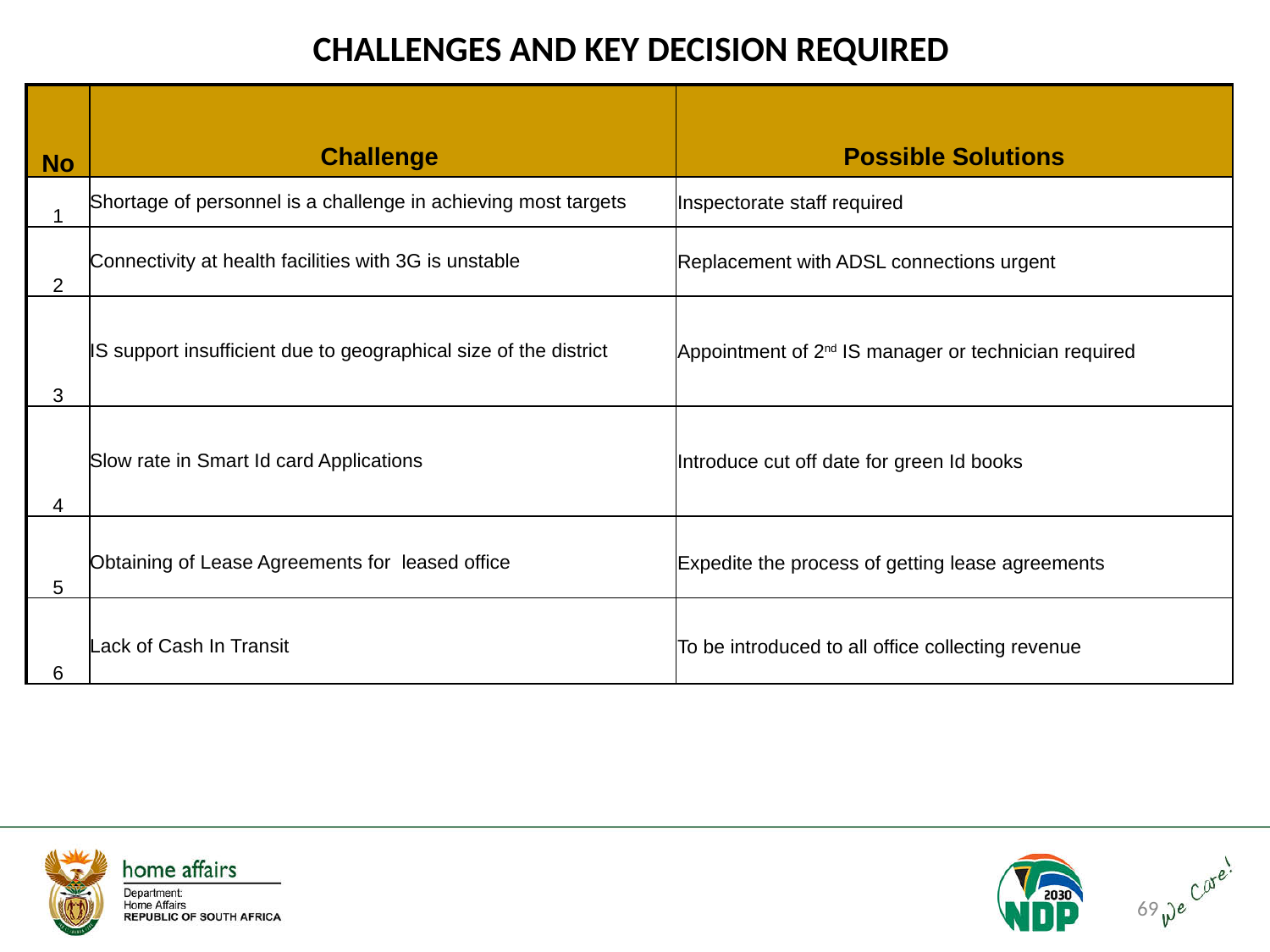

# CHALLENGES AND KEY DECISION REQUIRED
| No | Challenge | Possible Solutions |
| --- | --- | --- |
| 1 | Shortage of personnel is a challenge in achieving most targets | Inspectorate staff required |
| 2 | Connectivity at health facilities with 3G is unstable | Replacement with ADSL connections urgent |
| 3 | IS support insufficient due to geographical size of the district | Appointment of 2nd IS manager or technician required |
| 4 | Slow rate in Smart Id card Applications | Introduce cut off date for green Id books |
| 5 | Obtaining of Lease Agreements for leased office | Expedite the process of getting lease agreements |
| 6 | Lack of Cash In Transit | To be introduced to all office collecting revenue |
69